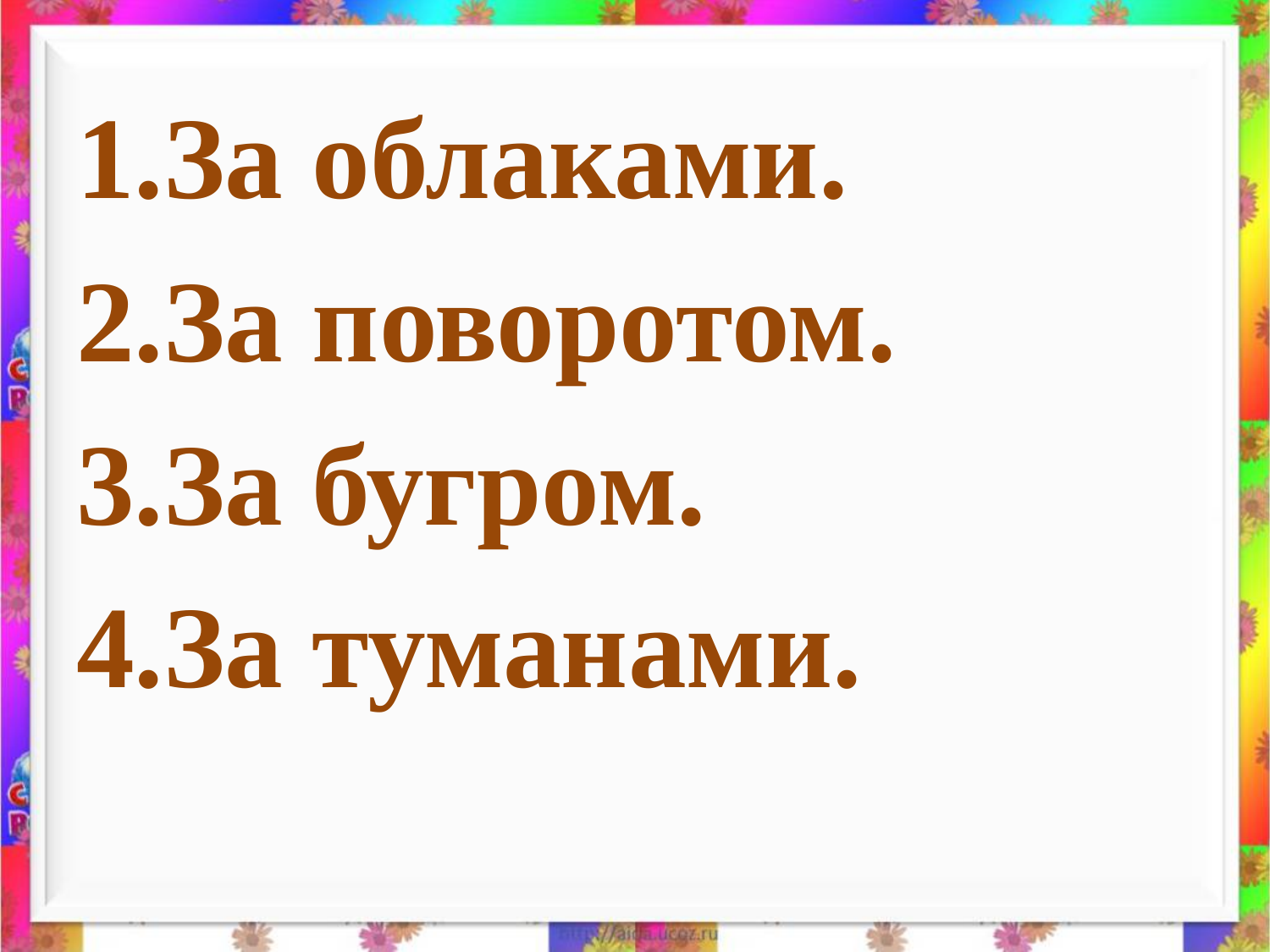

За облаками.
За поворотом.
За бугром.
За туманами.